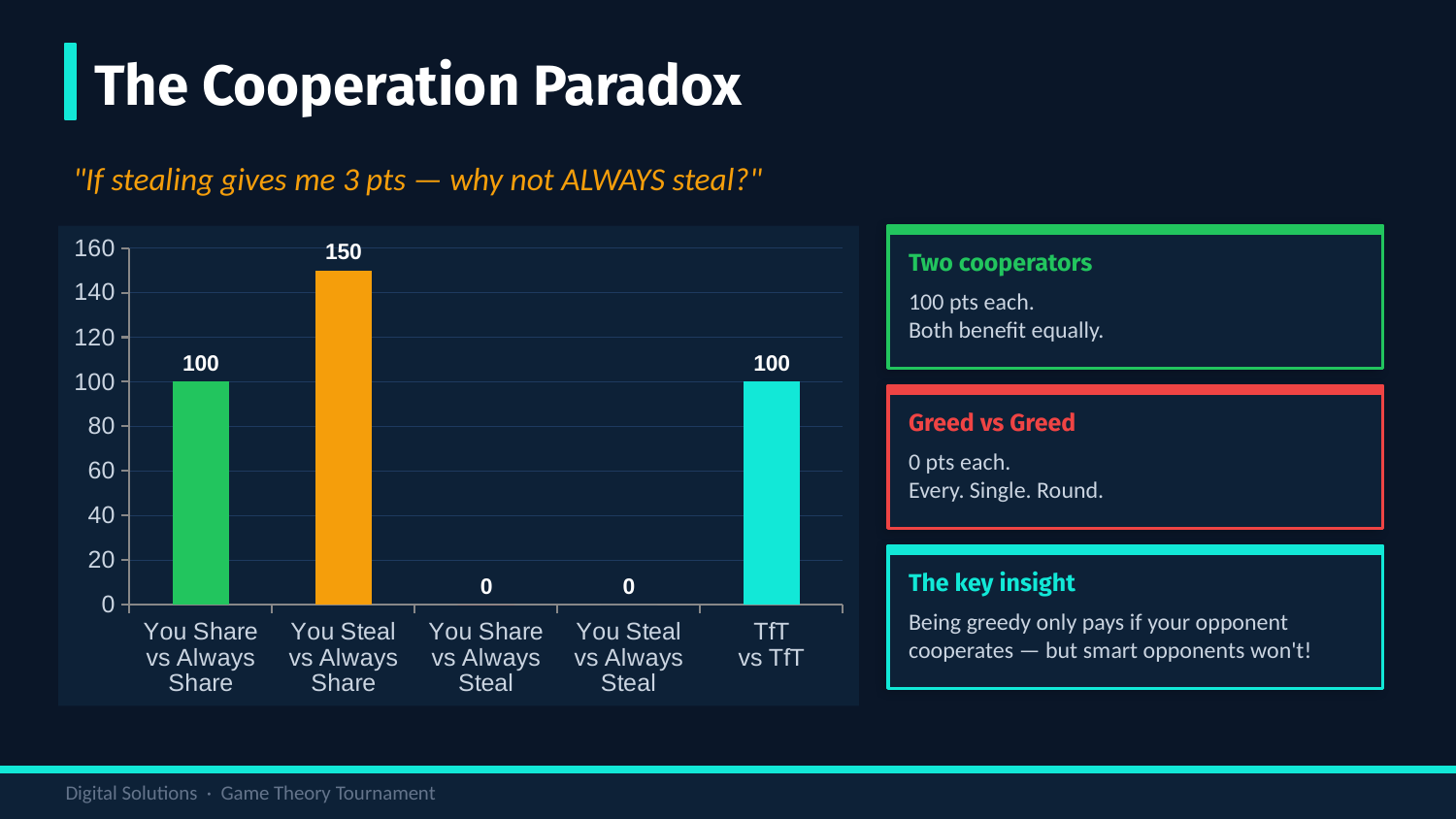

The Cooperation Paradox

"If stealing gives me 3 pts — why not ALWAYS steal?"

### Chart

| Category | Total points after 50 rounds |
|---|---|
| You Share
vs Always Share | 100.0 |
| You Steal
vs Always Share | 150.0 |
| You Share
vs Always Steal | 0.0 |
| You Steal
vs Always Steal | 0.0 |
| TfT
vs TfT | 100.0 |

Two cooperators
100 pts each.
Both benefit equally.

Greed vs Greed
0 pts each.
Every. Single. Round.

The key insight
Being greedy only pays if your opponent cooperates — but smart opponents won't!

Digital Solutions  ·  Game Theory Tournament